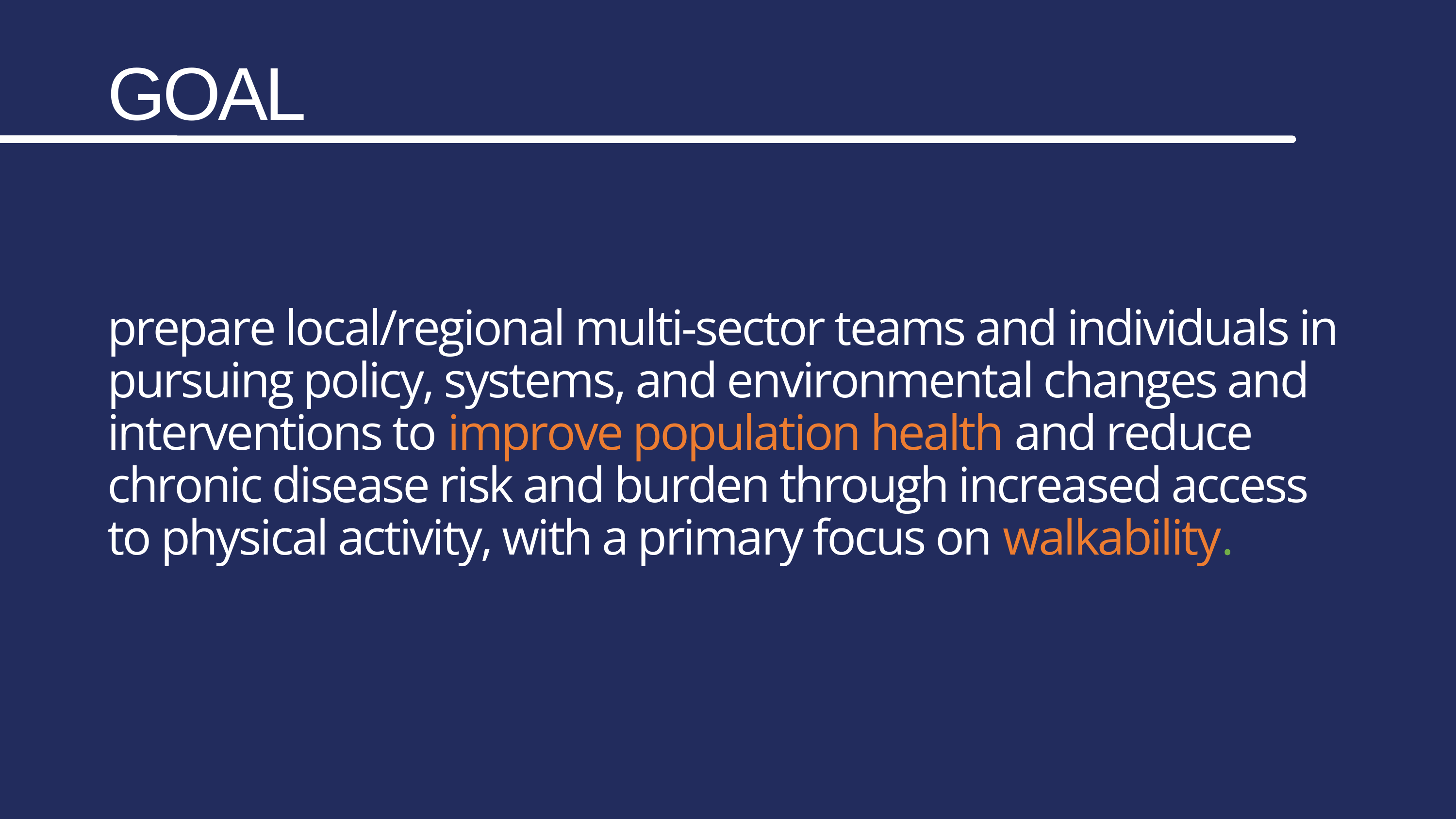

GOAL

prepare local/regional multi-sector teams and individuals in pursuing policy, systems, and environmental changes and interventions to improve population health and reduce chronic disease risk and burden through increased access to physical activity, with a primary focus on walkability.